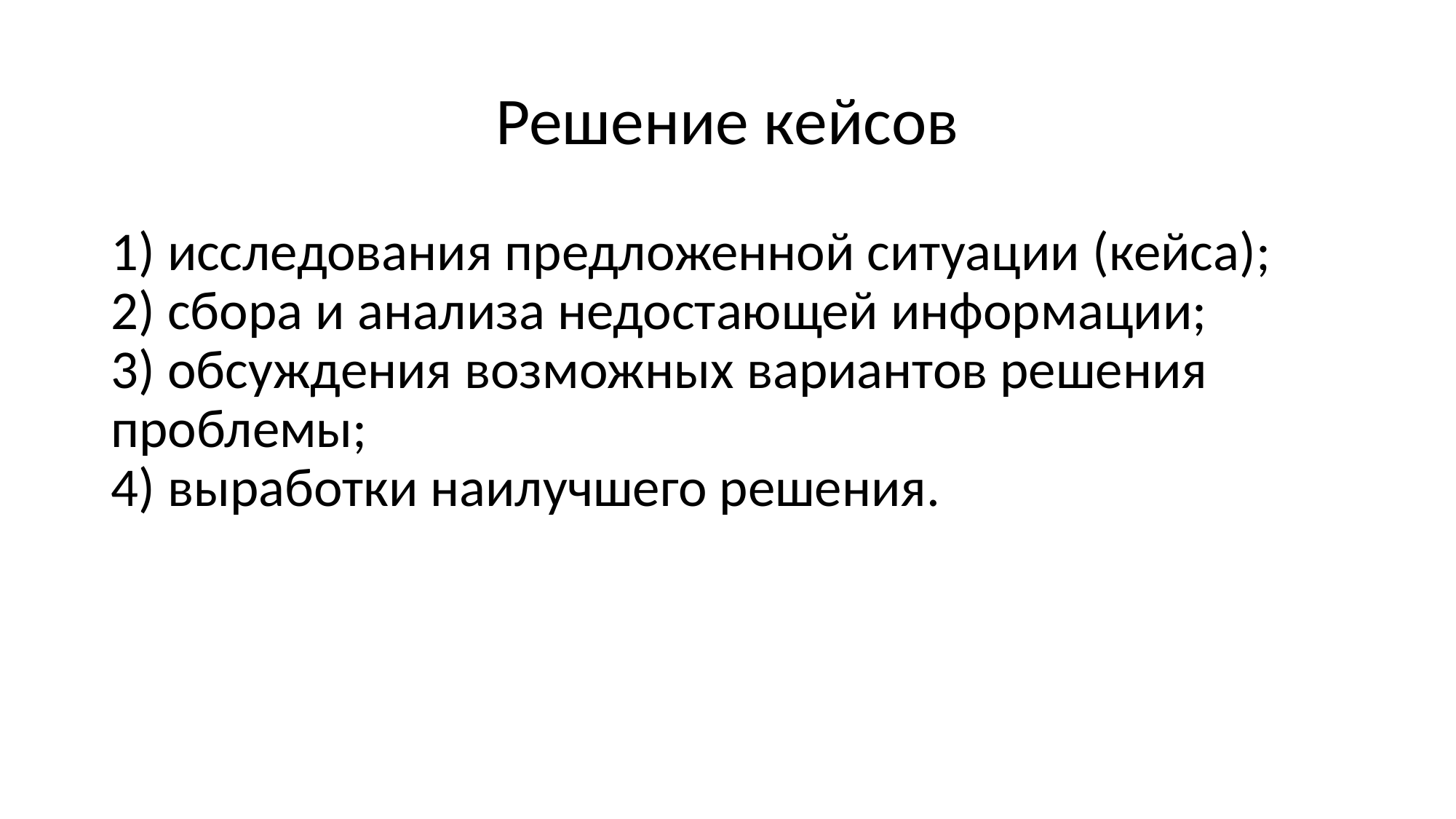

# Решение кейсов
1) исследования предложенной ситуации (кейса);
2) сбора и анализа недостающей информации;
3) обсуждения возможных вариантов решения проблемы;
4) выработки наилучшего решения.